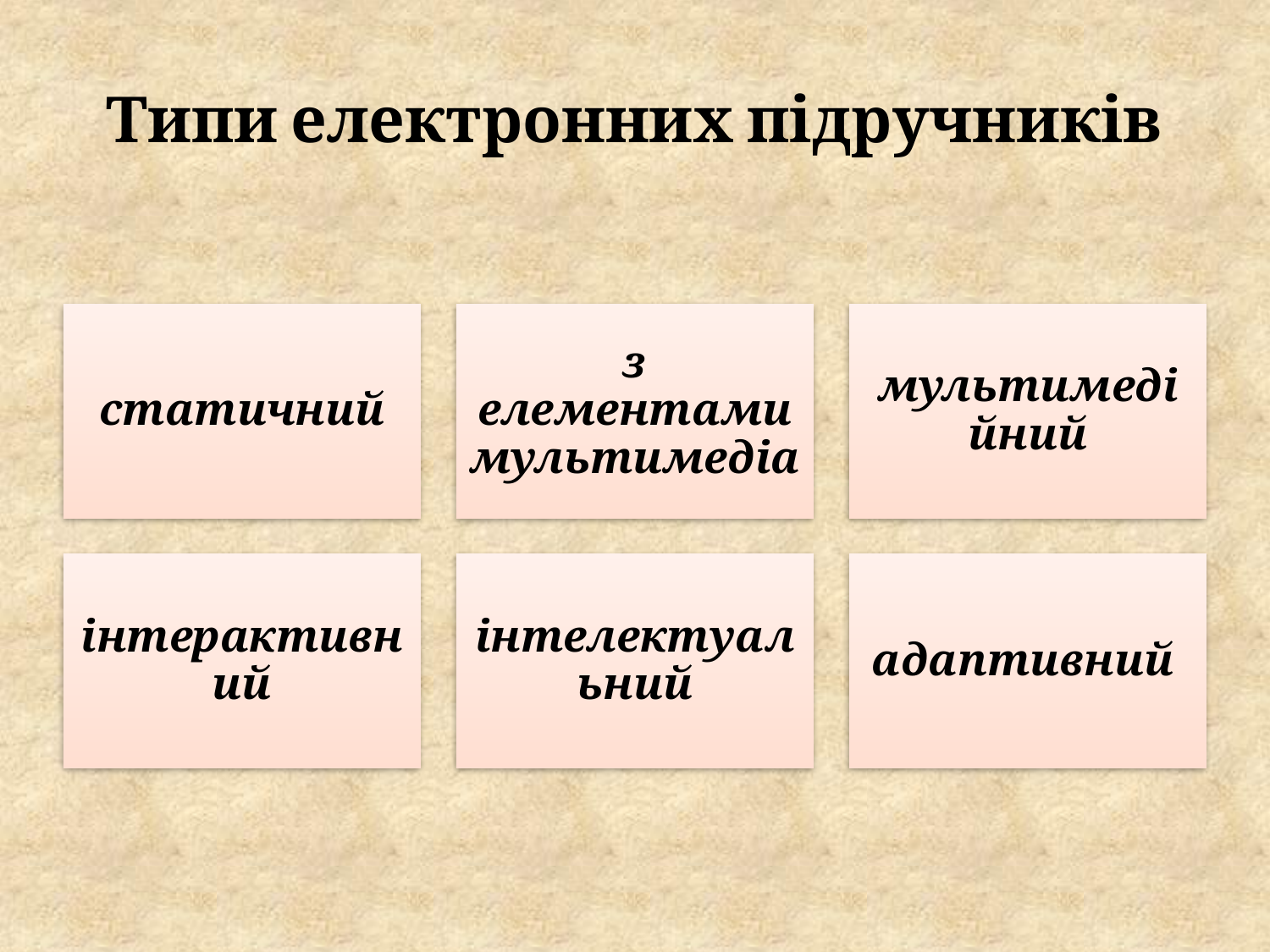

# Типи електронних підручників
статичний
з елементами мультимедіа
мультимедійний
інтерактивний
інтелектуальний
адаптивний